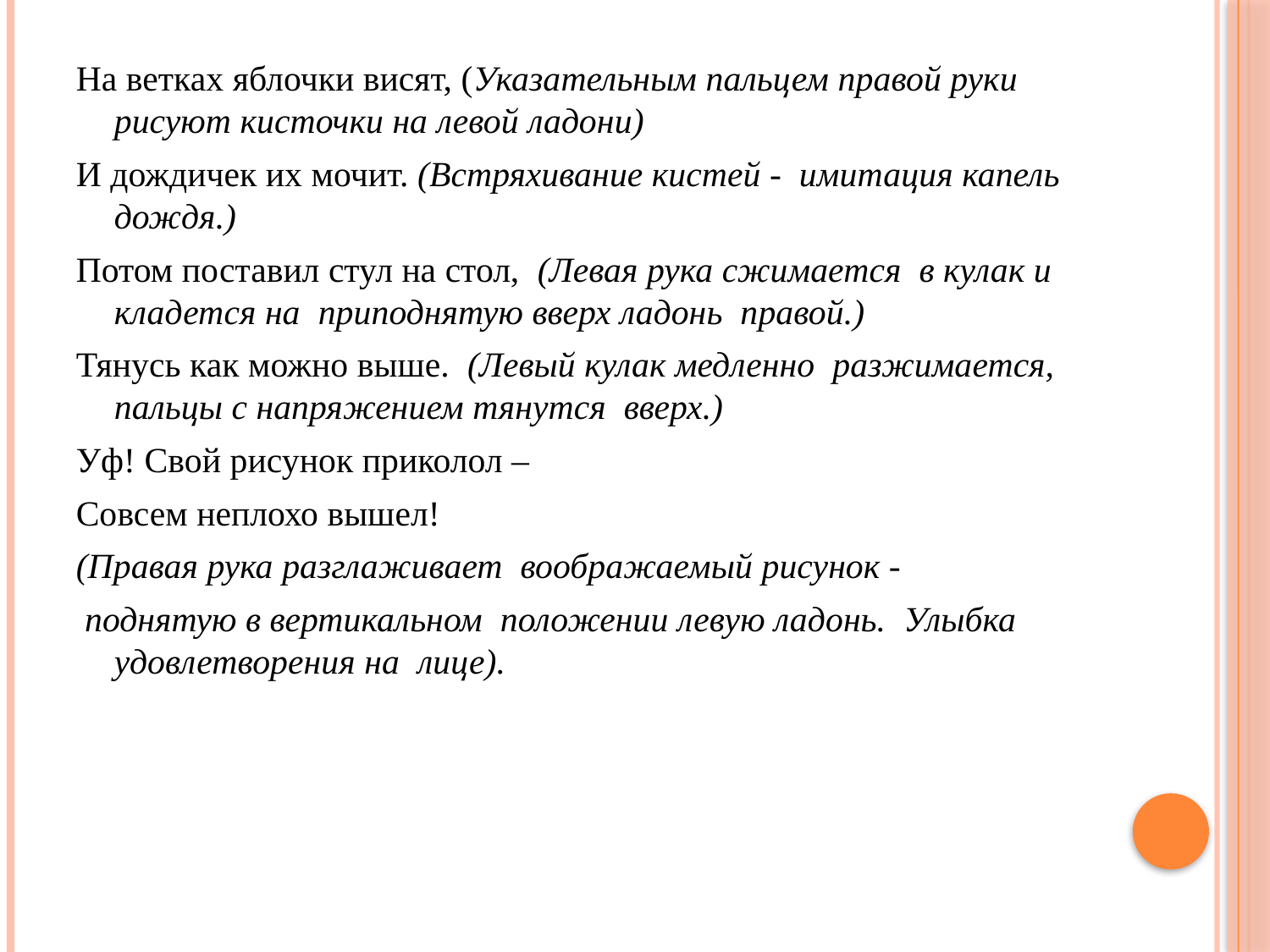

На ветках яблочки висят, (Указательным пальцем правой руки рисуют кисточки на левой ладони)
И дождичек их мочит. (Встряхивание кистей -  имитация капель дождя.)
Потом поставил стул на стол,  (Левая рука сжимается  в кулак и кладется на  приподнятую вверх ладонь  правой.)
Тянусь как можно выше.  (Левый кулак медленно  разжимается, пальцы с напряжением тянутся  вверх.)
Уф! Свой рисунок приколол –
Совсем неплохо вышел!
(Правая рука разглаживает  воображаемый рисунок -
 поднятую в вертикальном  положении левую ладонь.  Улыбка удовлетворения на  лице).